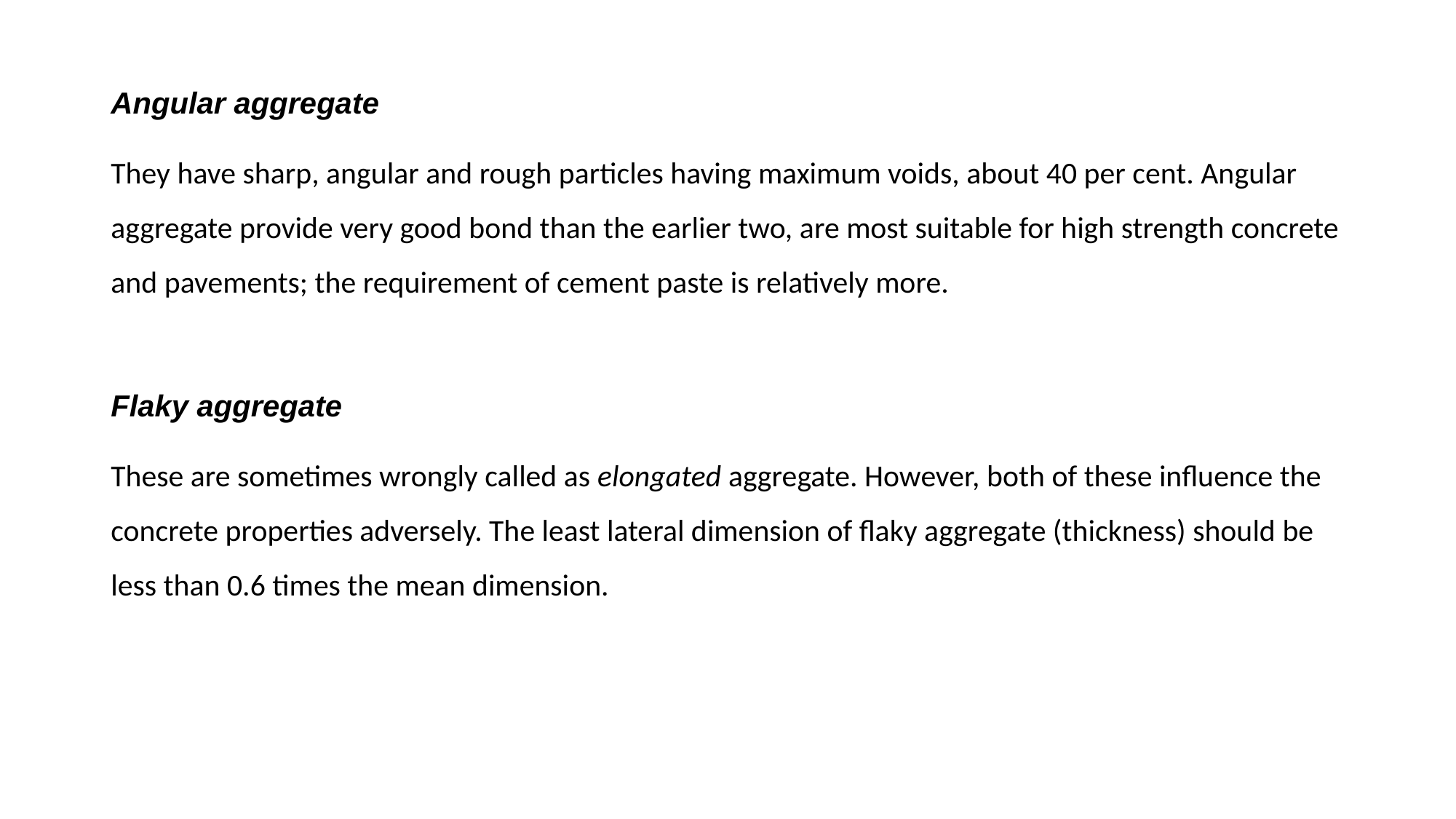

Angular aggregate
They have sharp, angular and rough particles having maximum voids, about 40 per cent. Angular aggregate provide very good bond than the earlier two, are most suitable for high strength concrete and pavements; the requirement of cement paste is relatively more.
Flaky aggregate
These are sometimes wrongly called as elongated aggregate. However, both of these influence the concrete properties adversely. The least lateral dimension of flaky aggregate (thickness) should be less than 0.6 times the mean dimension.